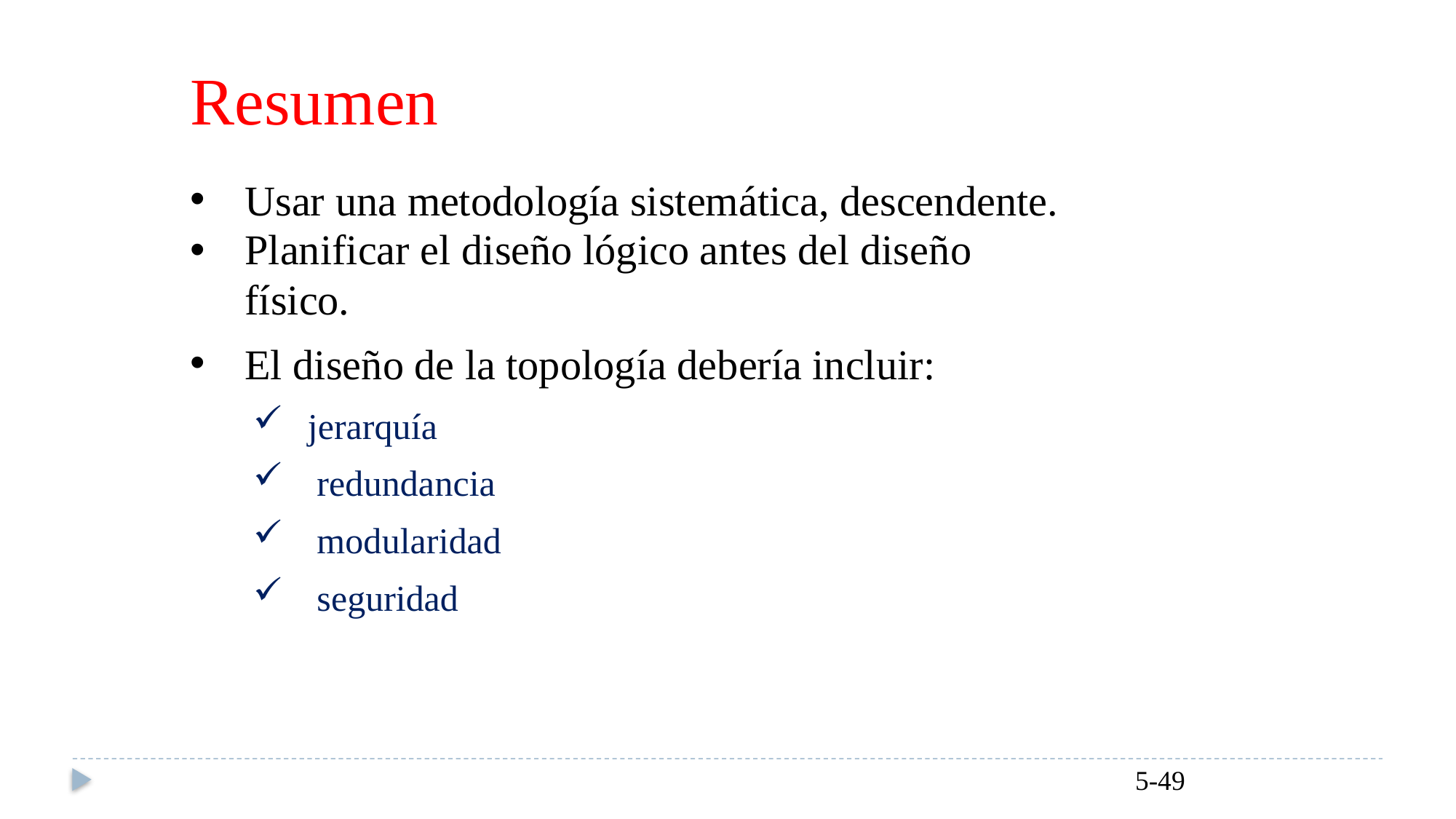

Resumen
Usar una metodología sistemática, descendente.
Planificar el diseño lógico antes del diseño físico.
El diseño de la topología debería incluir:
jerarquía
 redundancia
 modularidad
 seguridad

5-49